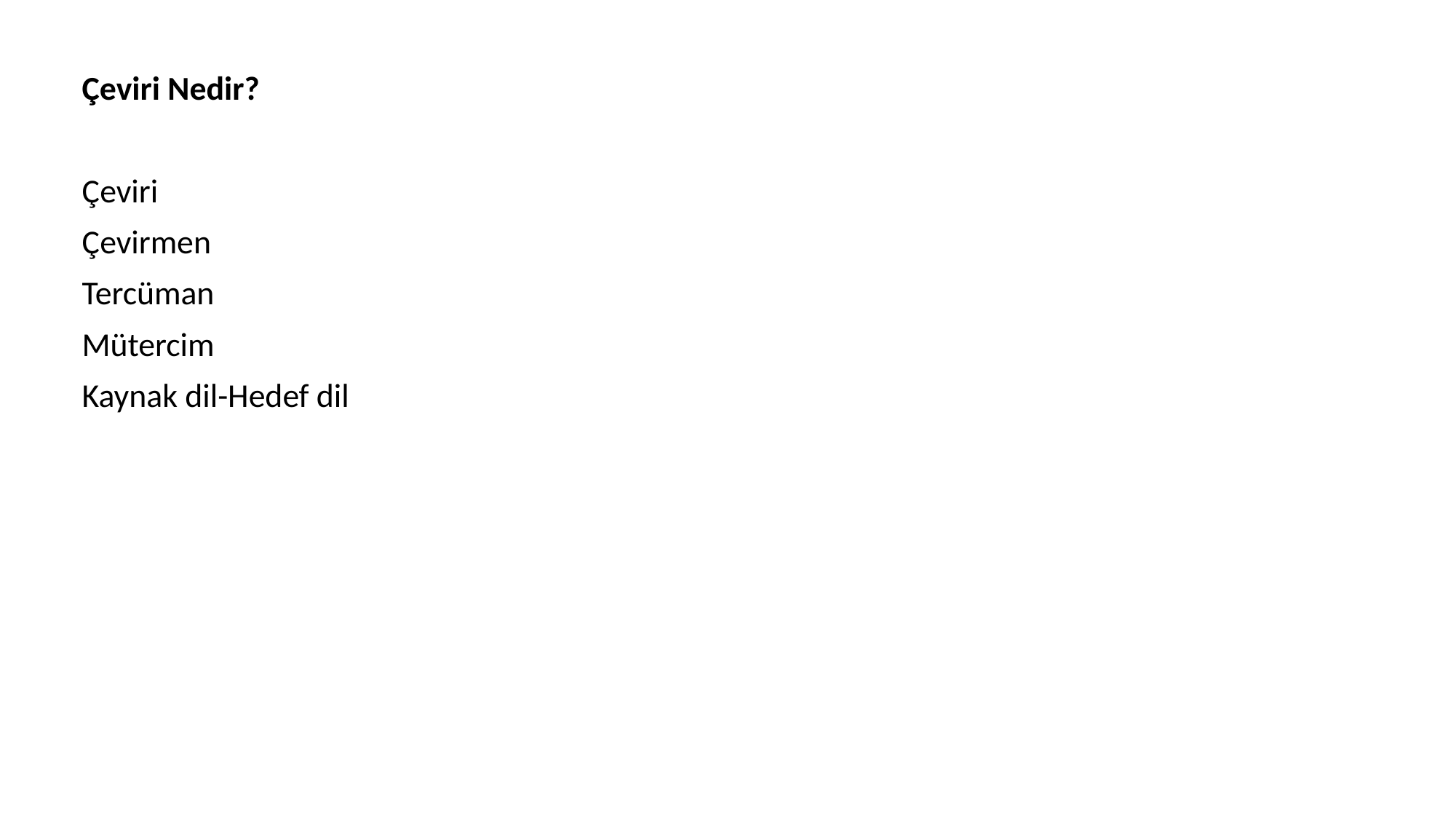

Çeviri Nedir?

Çeviri
Çevirmen
Tercüman
Mütercim
Kaynak dil-Hedef dil